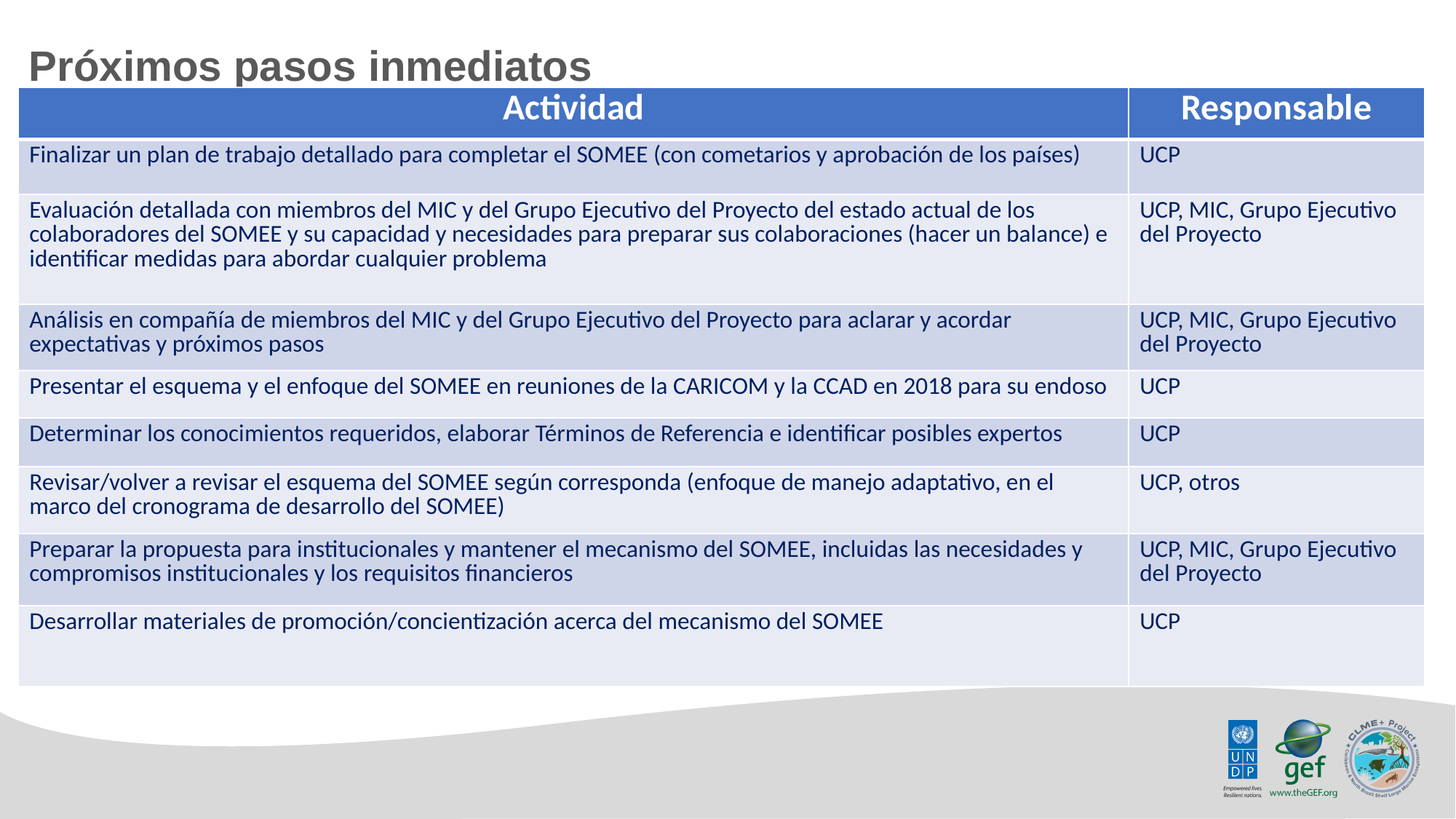

Próximos pasos inmediatos
| Actividad | Responsable |
| --- | --- |
| Finalizar un plan de trabajo detallado para completar el SOMEE (con cometarios y aprobación de los países) | UCP |
| Evaluación detallada con miembros del MIC y del Grupo Ejecutivo del Proyecto del estado actual de los colaboradores del SOMEE y su capacidad y necesidades para preparar sus colaboraciones (hacer un balance) e identificar medidas para abordar cualquier problema | UCP, MIC, Grupo Ejecutivo del Proyecto |
| Análisis en compañía de miembros del MIC y del Grupo Ejecutivo del Proyecto para aclarar y acordar expectativas y próximos pasos | UCP, MIC, Grupo Ejecutivo del Proyecto |
| Presentar el esquema y el enfoque del SOMEE en reuniones de la CARICOM y la CCAD en 2018 para su endoso | UCP |
| Determinar los conocimientos requeridos, elaborar Términos de Referencia e identificar posibles expertos | UCP |
| Revisar/volver a revisar el esquema del SOMEE según corresponda (enfoque de manejo adaptativo, en el marco del cronograma de desarrollo del SOMEE) | UCP, otros |
| Preparar la propuesta para institucionales y mantener el mecanismo del SOMEE, incluidas las necesidades y compromisos institucionales y los requisitos financieros | UCP, MIC, Grupo Ejecutivo del Proyecto |
| Desarrollar materiales de promoción/concientización acerca del mecanismo del SOMEE | UCP |